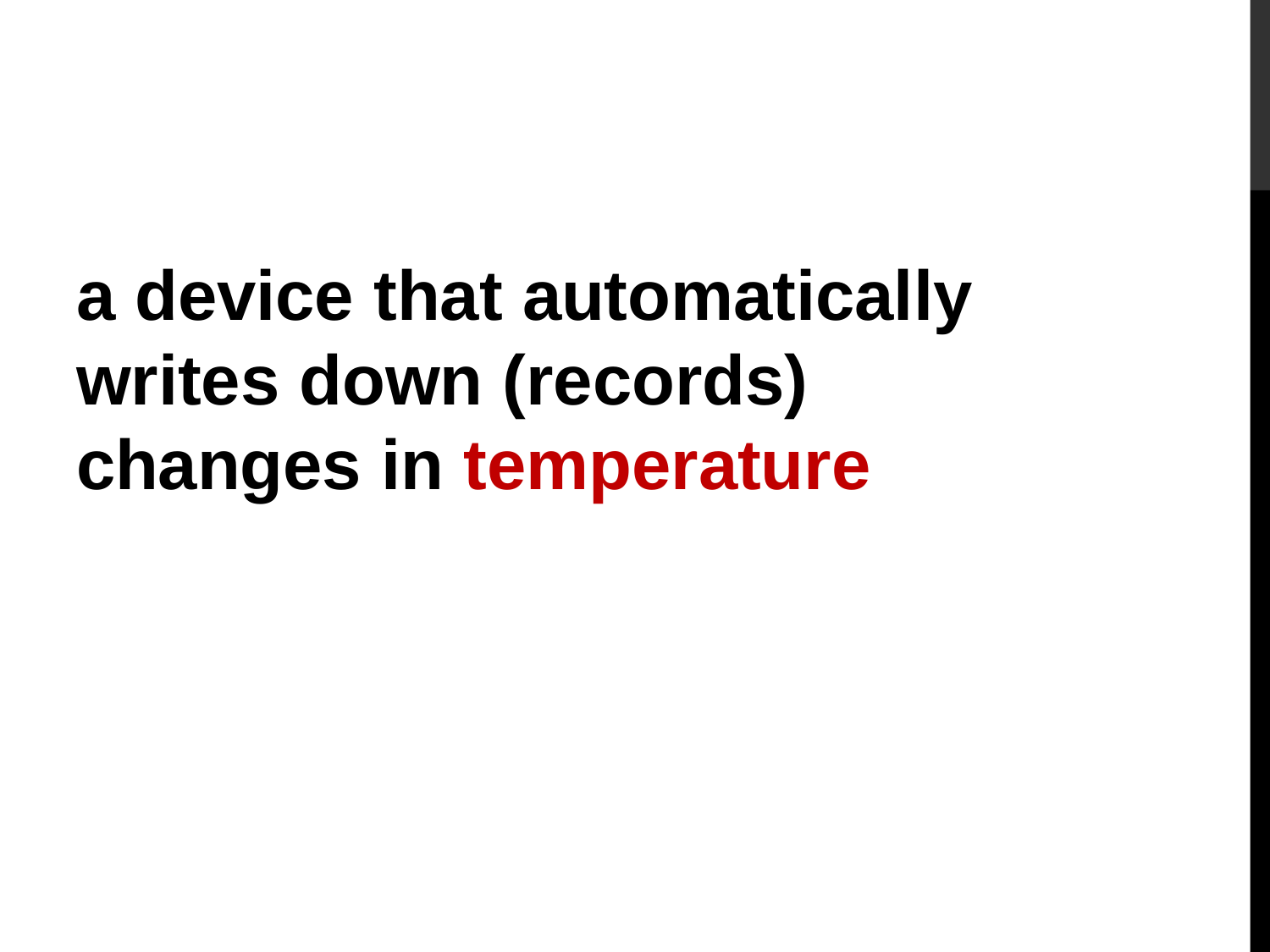

#
a device that automatically writes down (records) changes in temperature